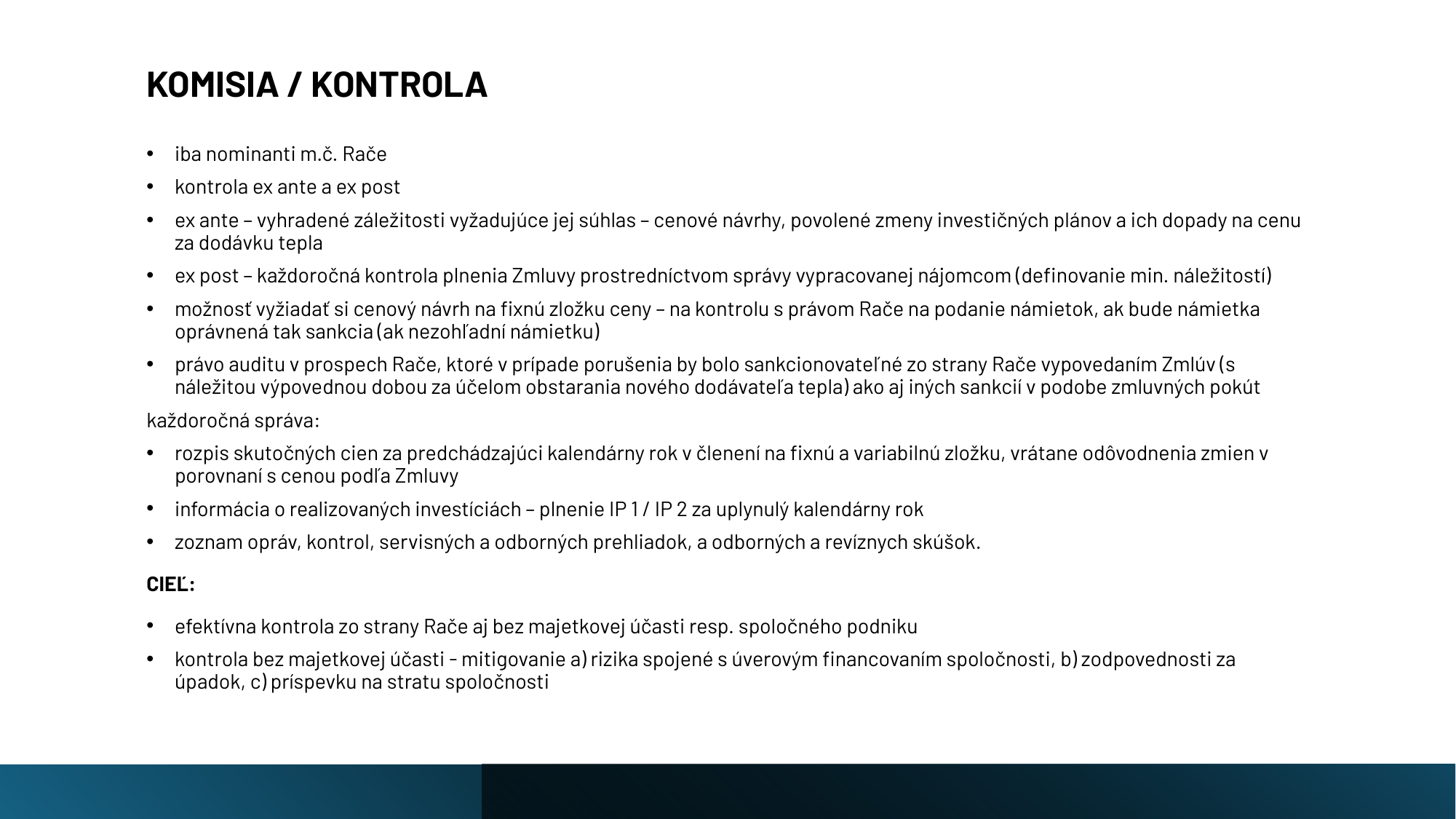

# KOMISIA / KONTROLA
iba nominanti m.č. Rače
kontrola ex ante a ex post
ex ante – vyhradené záležitosti vyžadujúce jej súhlas – cenové návrhy, povolené zmeny investičných plánov a ich dopady na cenu za dodávku tepla
ex post – každoročná kontrola plnenia Zmluvy prostredníctvom správy vypracovanej nájomcom (definovanie min. náležitostí)
možnosť vyžiadať si cenový návrh na fixnú zložku ceny – na kontrolu s právom Rače na podanie námietok, ak bude námietka oprávnená tak sankcia (ak nezohľadní námietku)
právo auditu v prospech Rače, ktoré v prípade porušenia by bolo sankcionovateľné zo strany Rače vypovedaním Zmlúv (s náležitou výpovednou dobou za účelom obstarania nového dodávateľa tepla) ako aj iných sankcií v podobe zmluvných pokút
každoročná správa:
rozpis skutočných cien za predchádzajúci kalendárny rok v členení na fixnú a variabilnú zložku, vrátane odôvodnenia zmien v porovnaní s cenou podľa Zmluvy
informácia o realizovaných investíciách – plnenie IP 1 / IP 2 za uplynulý kalendárny rok
zoznam opráv, kontrol, servisných a odborných prehliadok, a odborných a revíznych skúšok.
CIEĽ:
efektívna kontrola zo strany Rače aj bez majetkovej účasti resp. spoločného podniku
kontrola bez majetkovej účasti - mitigovanie a) rizika spojené s úverovým financovaním spoločnosti, b) zodpovednosti za úpadok, c) príspevku na stratu spoločnosti